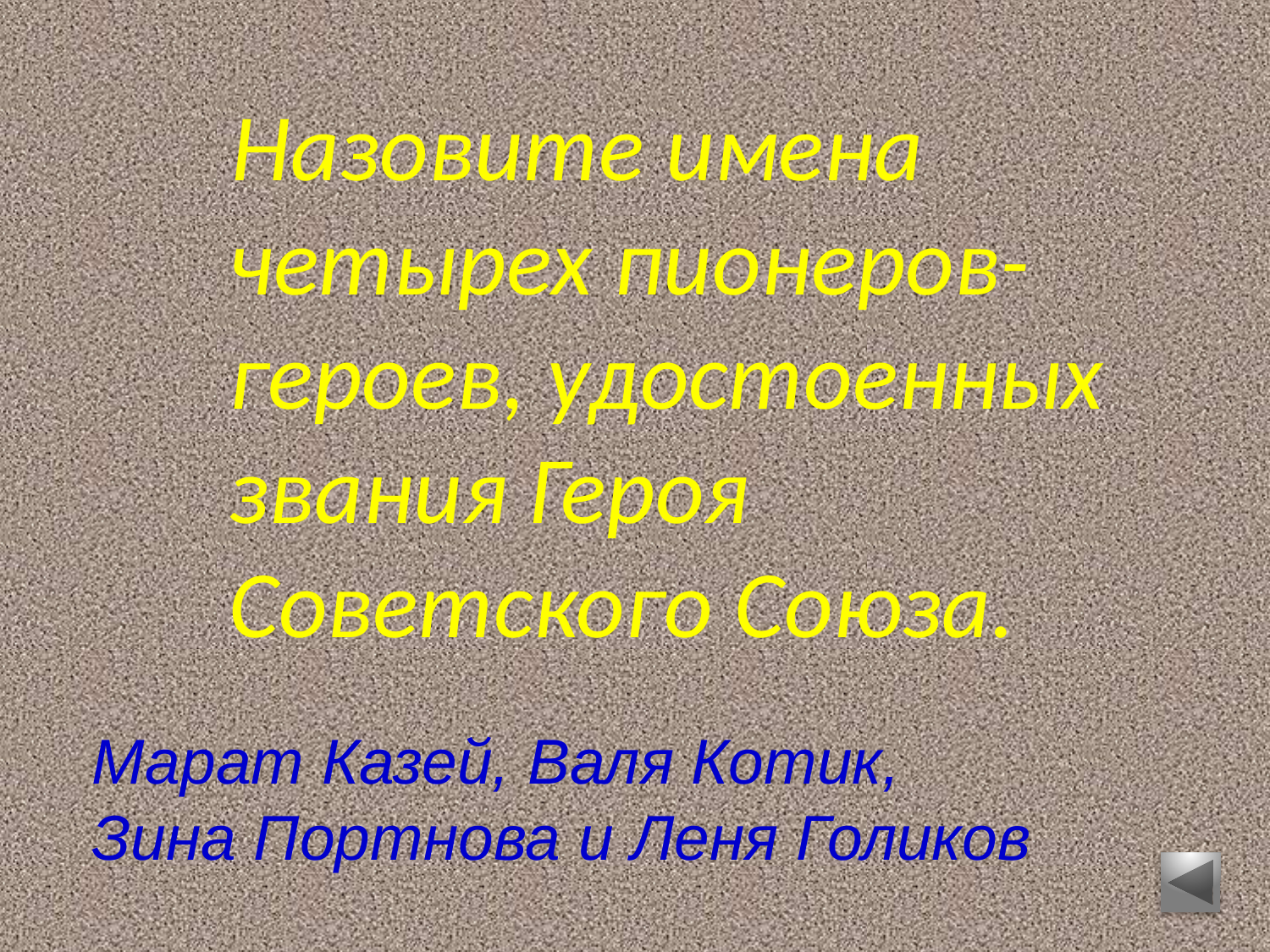

Назовите имена четырех пионеров-героев, удостоенных звания Героя  Советского Союза.
Марат Казей, Валя Котик,
Зина Портнова и Леня Голиков